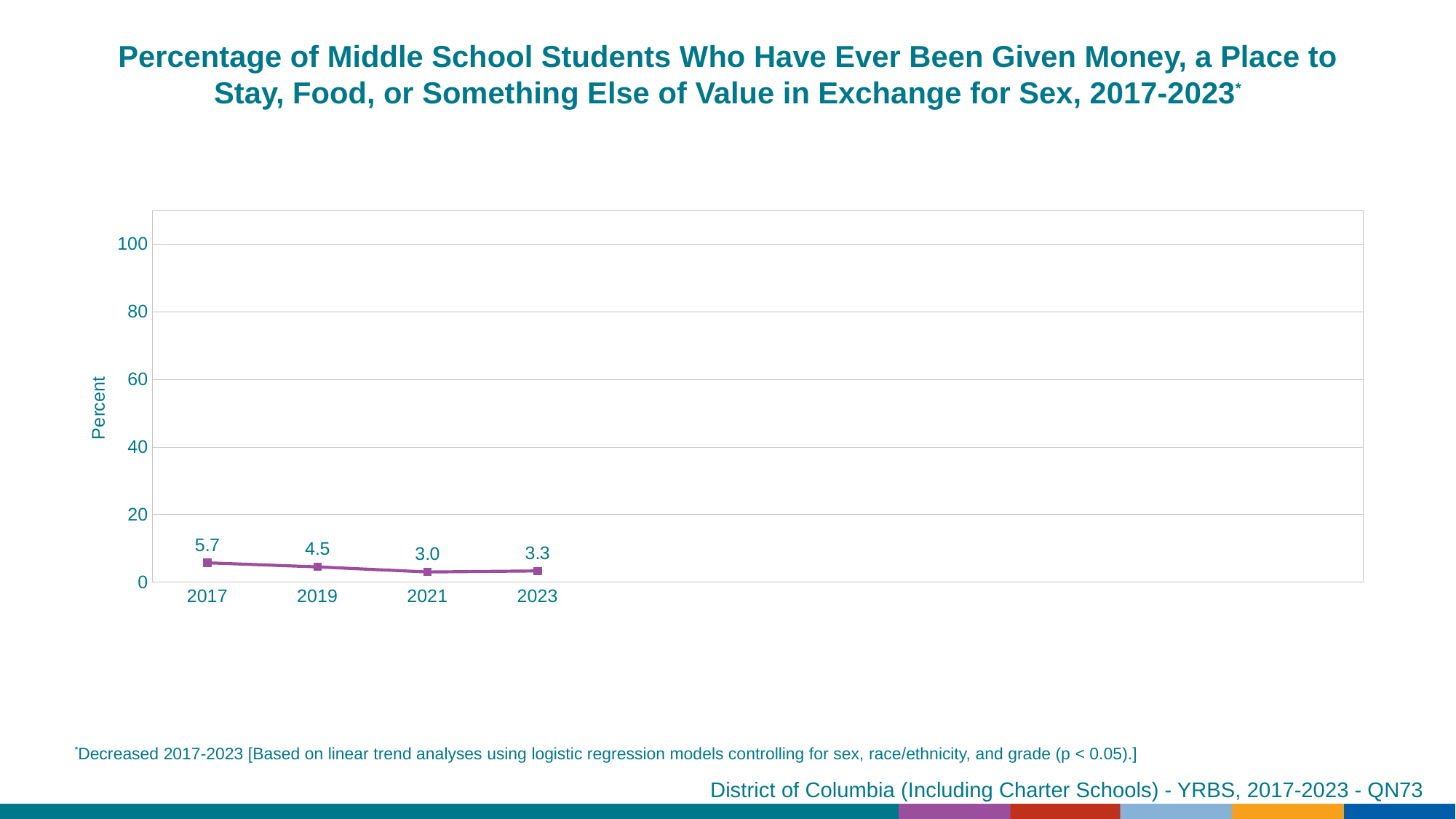

Percentage of Middle School Students Who Have Ever Been Given Money, a Place to Stay, Food, or Something Else of Value in Exchange for Sex, 2017-2023*

### Chart

| Category | Series 1 |
|---|---|
| 2017 | 5.7 |
| 2019 | 4.5 |
| 2021 | 3.0 |
| 2023 | 3.3 |
|  | None |
|  | None |
|  | None |
|  | None |
|  | None |
|  | None |
|  | None |
*Decreased 2017-2023 [Based on linear trend analyses using logistic regression models controlling for sex, race/ethnicity, and grade (p < 0.05).]
District of Columbia (Including Charter Schools) - YRBS, 2017-2023 - QN73